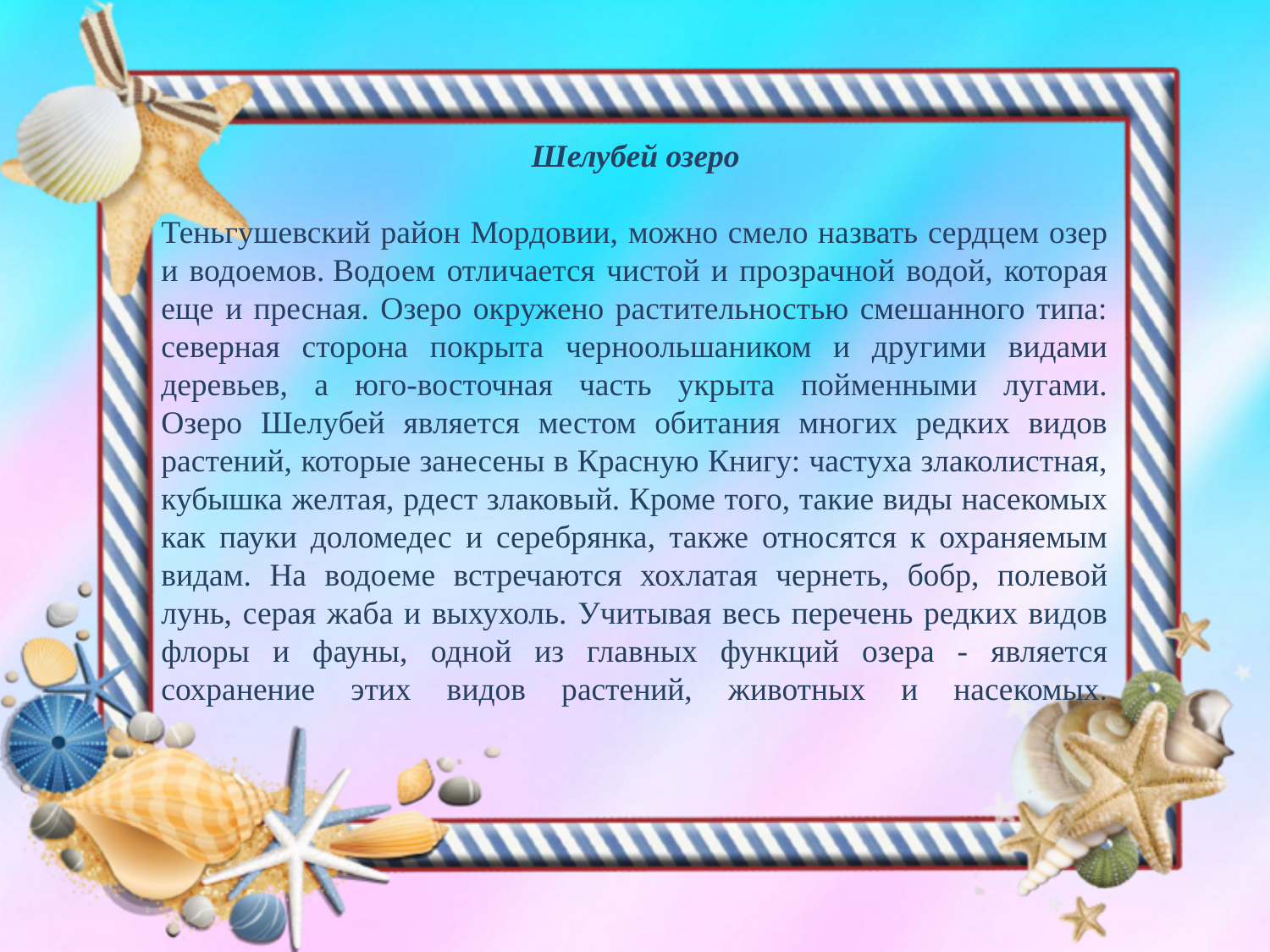

Шелубей озеро
Теньгушевский район Мордовии, можно смело назвать сердцем озер и водоемов. Водоем отличается чистой и прозрачной водой, которая еще и пресная. Озеро окружено растительностью смешанного типа: северная сторона покрыта черноольшаником и другими видами деревьев, а юго-восточная часть укрыта пойменными лугами.
Озеро Шелубей является местом обитания многих редких видов растений, которые занесены в Красную Книгу: частуха злаколистная, кубышка желтая, рдест злаковый. Кроме того, такие виды насекомых как пауки доломедес и серебрянка, также относятся к охраняемым видам. На водоеме встречаются хохлатая чернеть, бобр, полевой лунь, серая жаба и выхухоль. Учитывая весь перечень редких видов флоры и фауны, одной из главных функций озера - является сохранение этих видов растений, животных и насекомых.